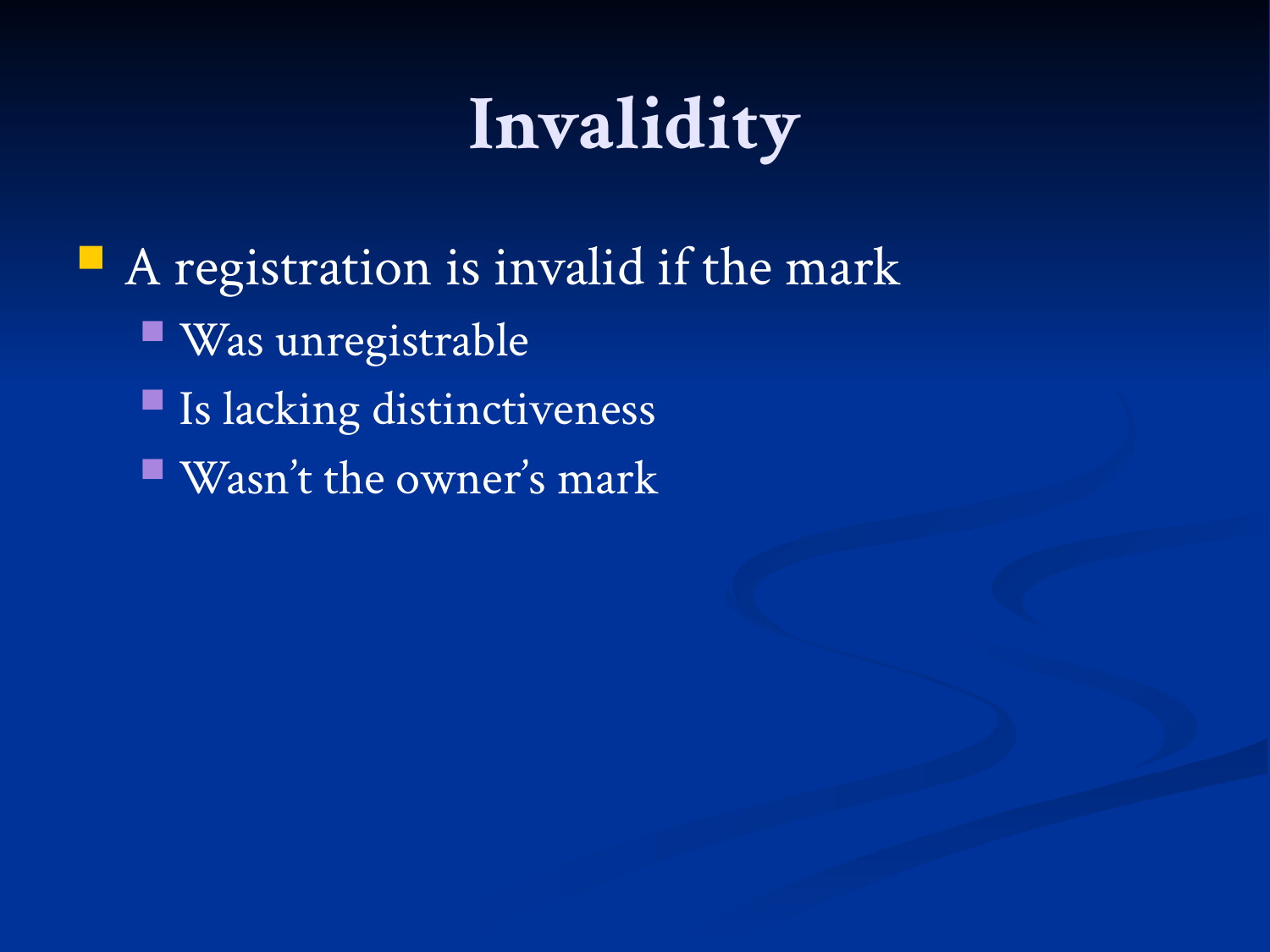

# Invalidity
A registration is invalid if the mark
Was unregistrable
Is lacking distinctiveness
Wasn’t the owner’s mark